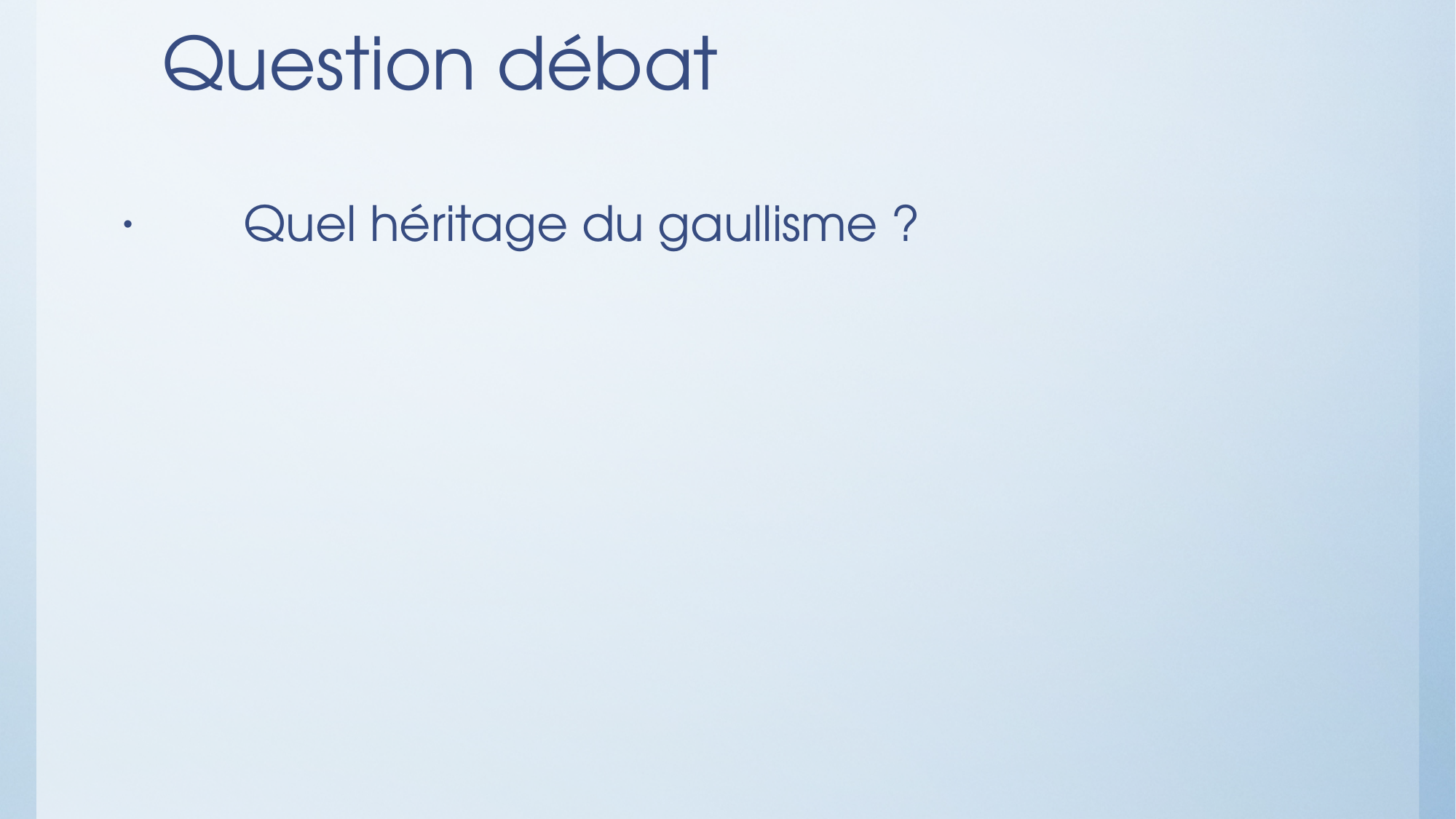

# Question débat

           Quel héritage du gaullisme ?